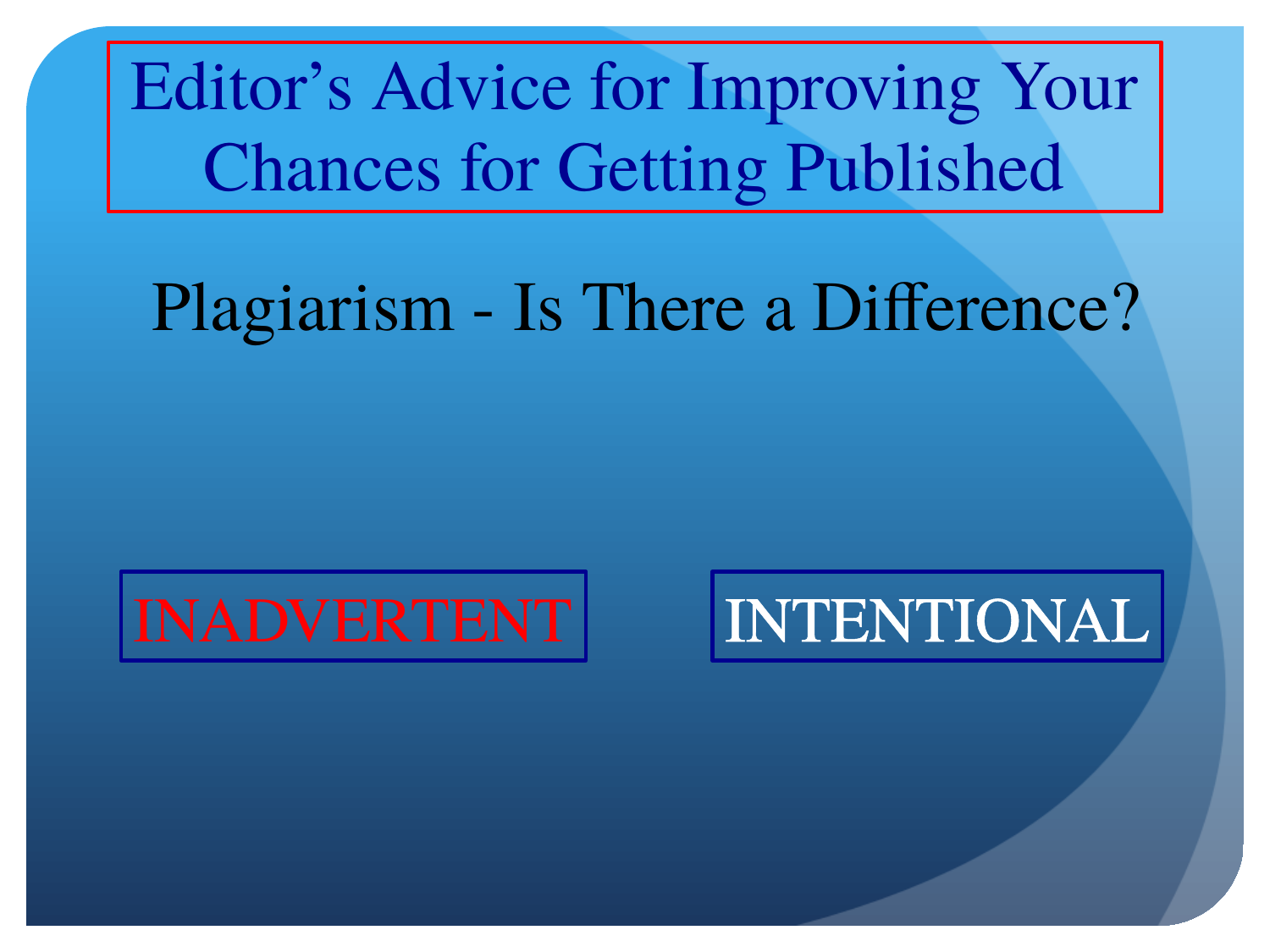

# Editor’s Advice for Improving Your Chances for Getting Published
Plagiarism - Is There a Difference?

INADVERTENT
INTENTIONAL